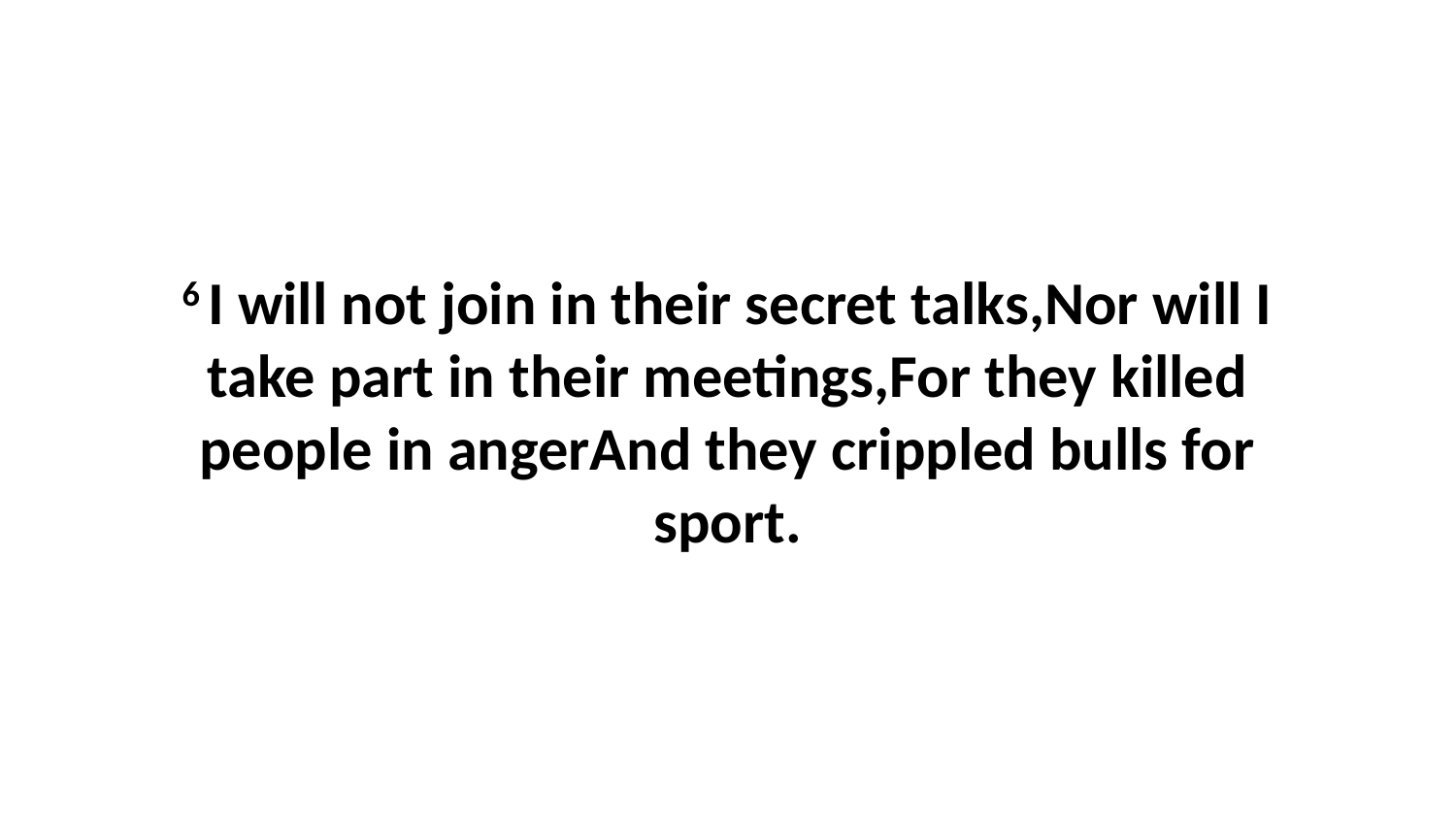

6 I will not join in their secret talks,Nor will I take part in their meetings,For they killed people in angerAnd they crippled bulls for sport.